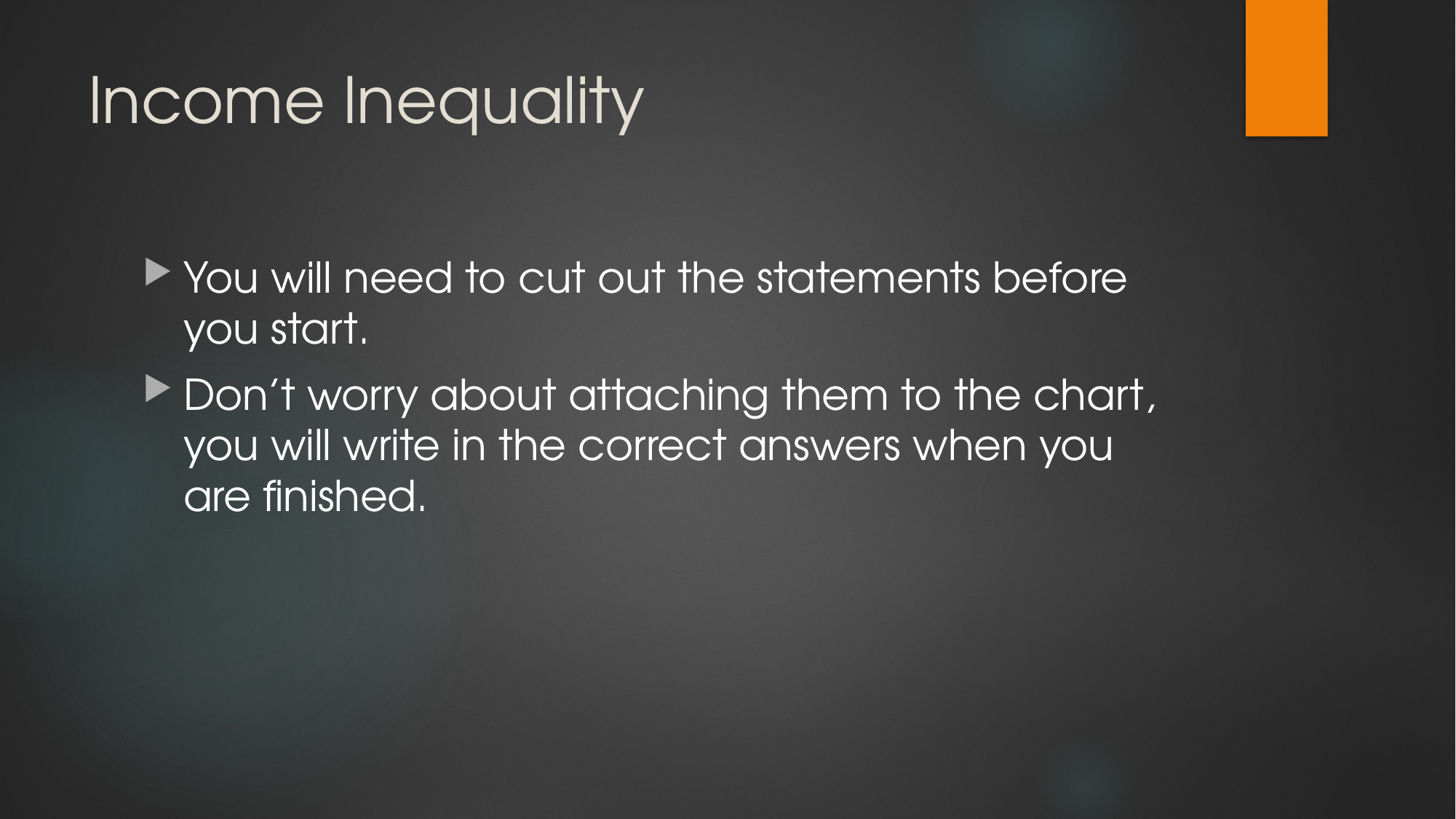

# Income Inequality
You will need to cut out the statements before you start.
Don’t worry about attaching them to the chart, you will write in the correct answers when you are finished.